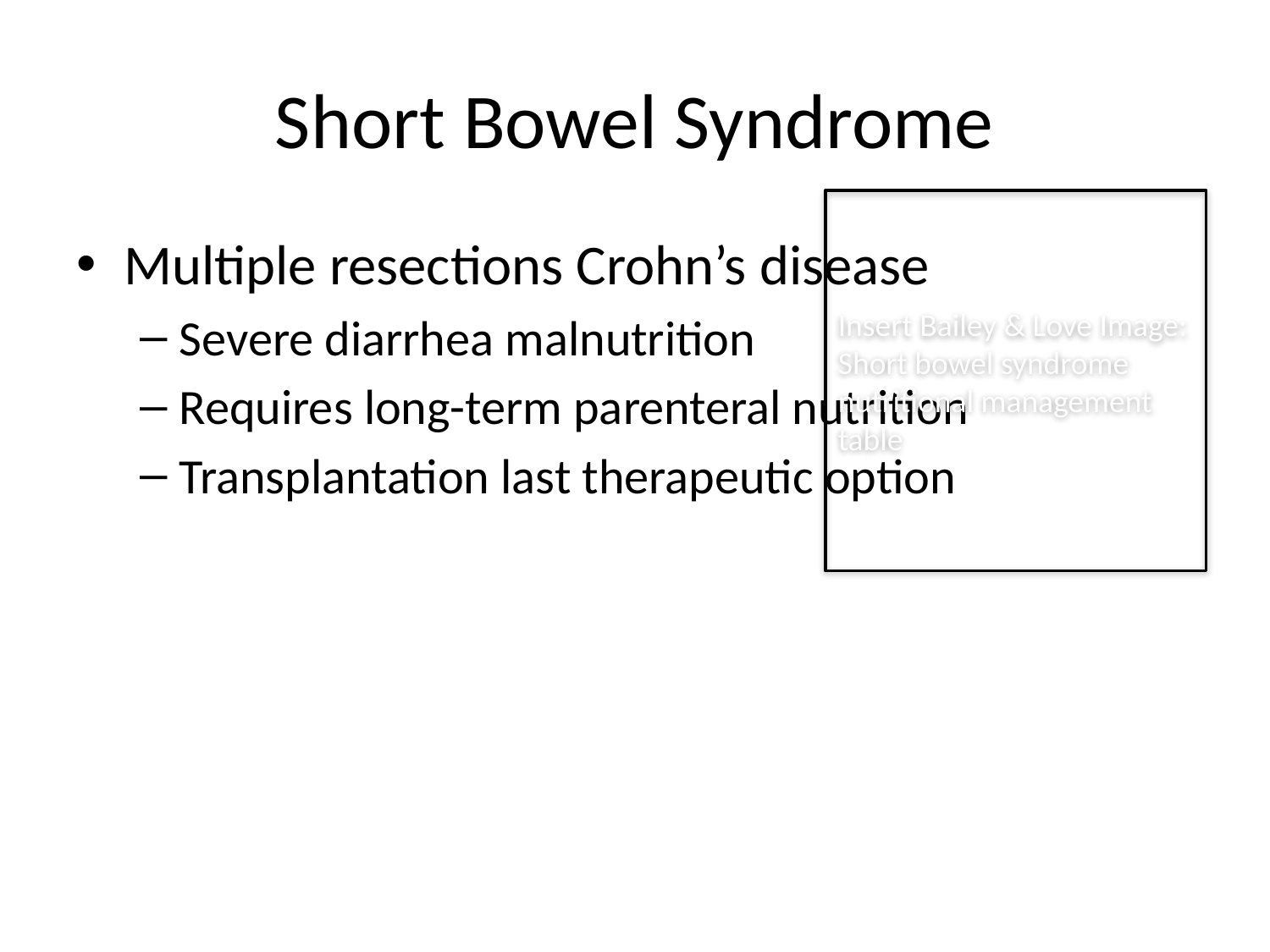

# Short Bowel Syndrome
Insert Bailey & Love Image:
Short bowel syndrome nutritional management table
Multiple resections Crohn’s disease
Severe diarrhea malnutrition
Requires long-term parenteral nutrition
Transplantation last therapeutic option